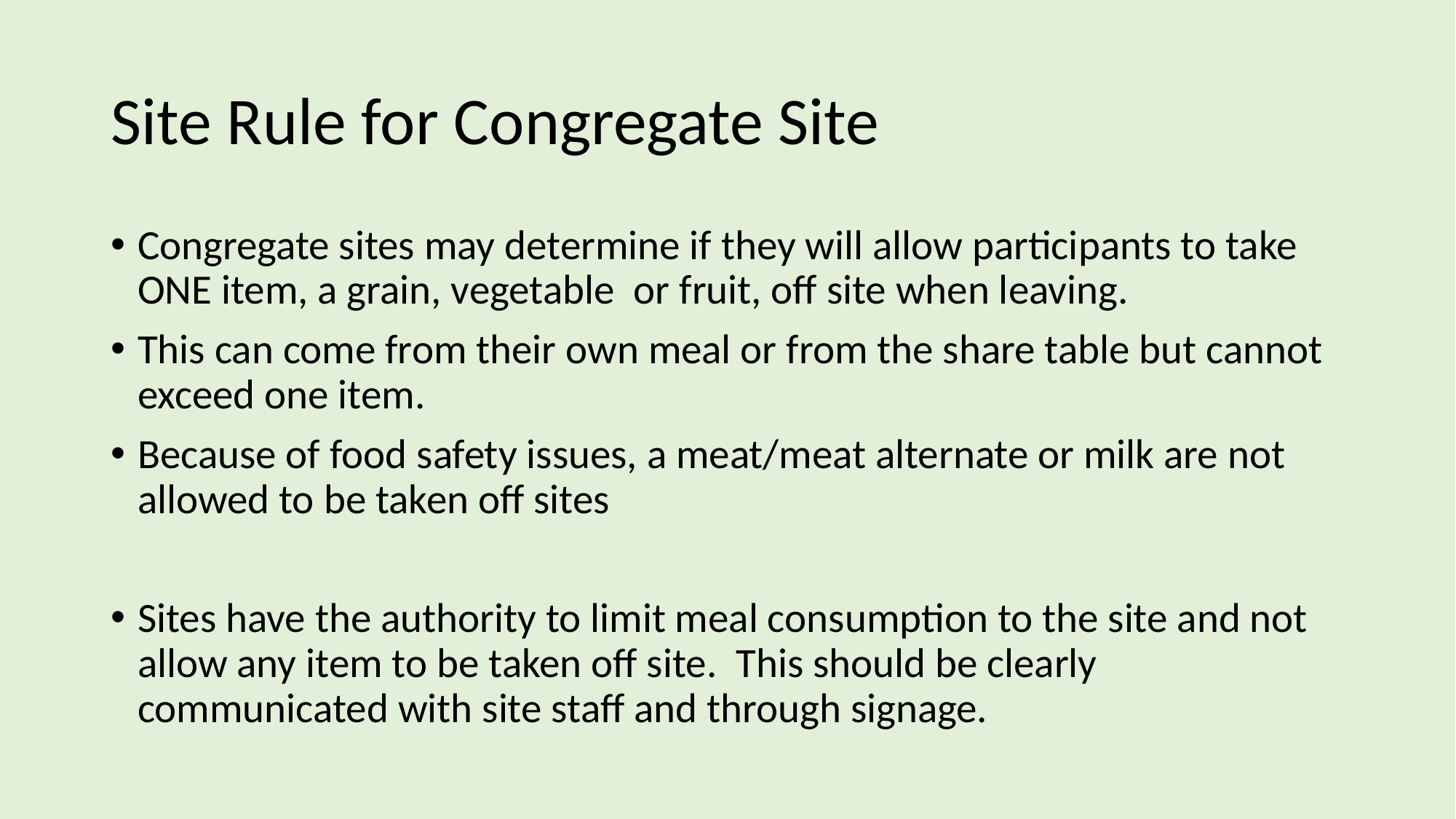

# Site Rule for Congregate Site
Congregate sites may determine if they will allow participants to take ONE item, a grain, vegetable  or fruit, off site when leaving.
This can come from their own meal or from the share table but cannot exceed one item.
Because of food safety issues, a meat/meat alternate or milk are not allowed to be taken off sites

Sites have the authority to limit meal consumption to the site and not allow any item to be taken off site.  This should be clearly communicated with site staff and through signage.